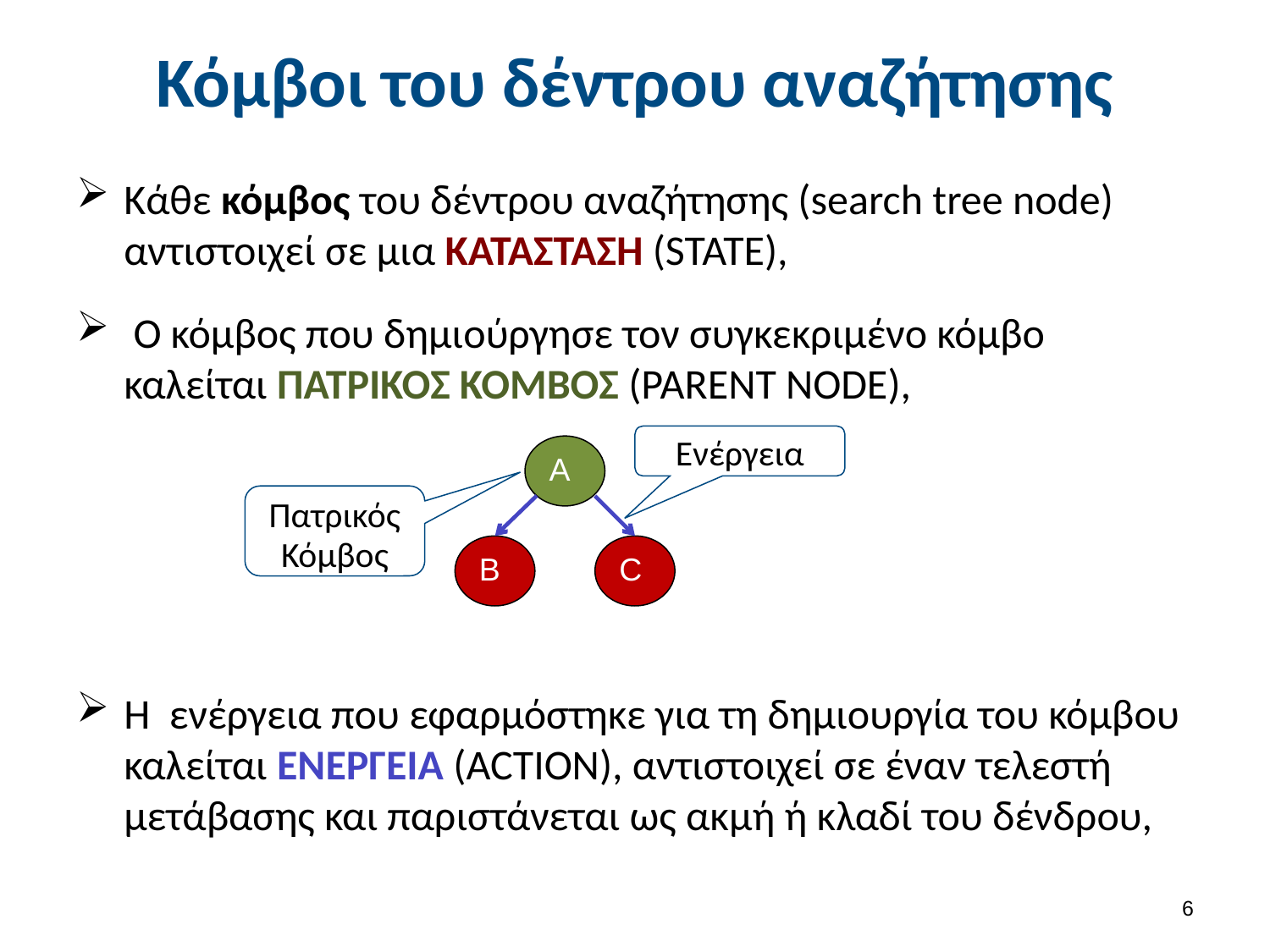

# Κόμβοι του δέντρου αναζήτησης
Κάθε κόμβος του δέντρου αναζήτησης (search tree node) αντιστοιχεί σε μια ΚΑΤΑΣΤΑΣΗ (STATE),
 Ο κόμβος που δημιούργησε τον συγκεκριμένο κόμβο καλείται ΠΑΤΡΙΚΟΣ ΚΟΜΒΟΣ (PARENT NODE),

Η  ενέργεια που εφαρμόστηκε για τη δημιουργία του κόμβου καλείται ΕΝΕΡΓΕΙΑ (ACTION), αντιστοιχεί σε έναν τελεστή μετάβασης και παριστάνεται ως ακμή ή κλαδί του δένδρου,

Ενέργεια
Α
Β
C
Πατρικός Κόμβος
6